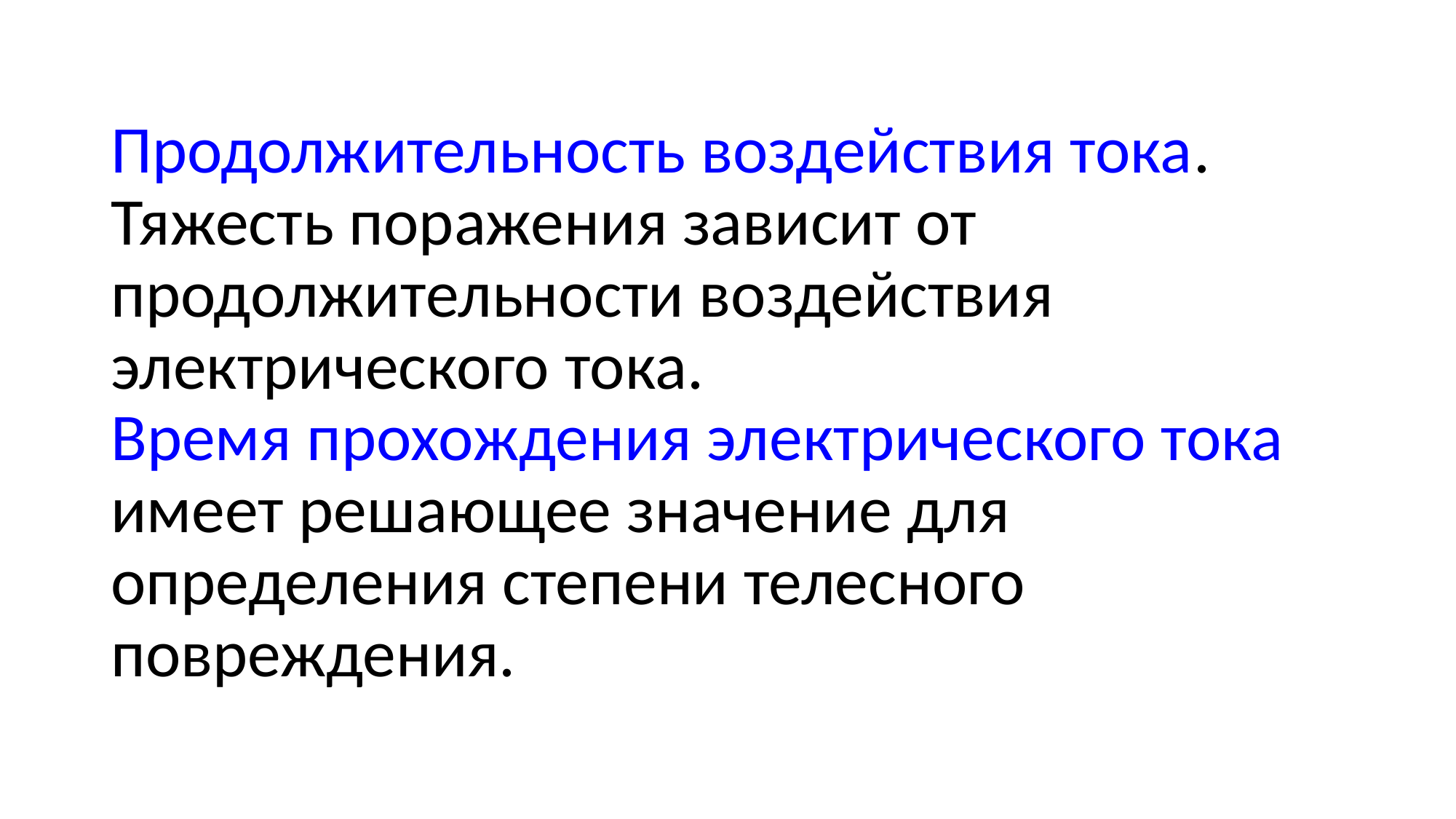

# Продолжительность воздействия тока. Тяжесть поражения зависит от продолжительности воздействия электрического тока. Время прохождения электрического тока имеет решающее значение для определения степени телесного повреждения.